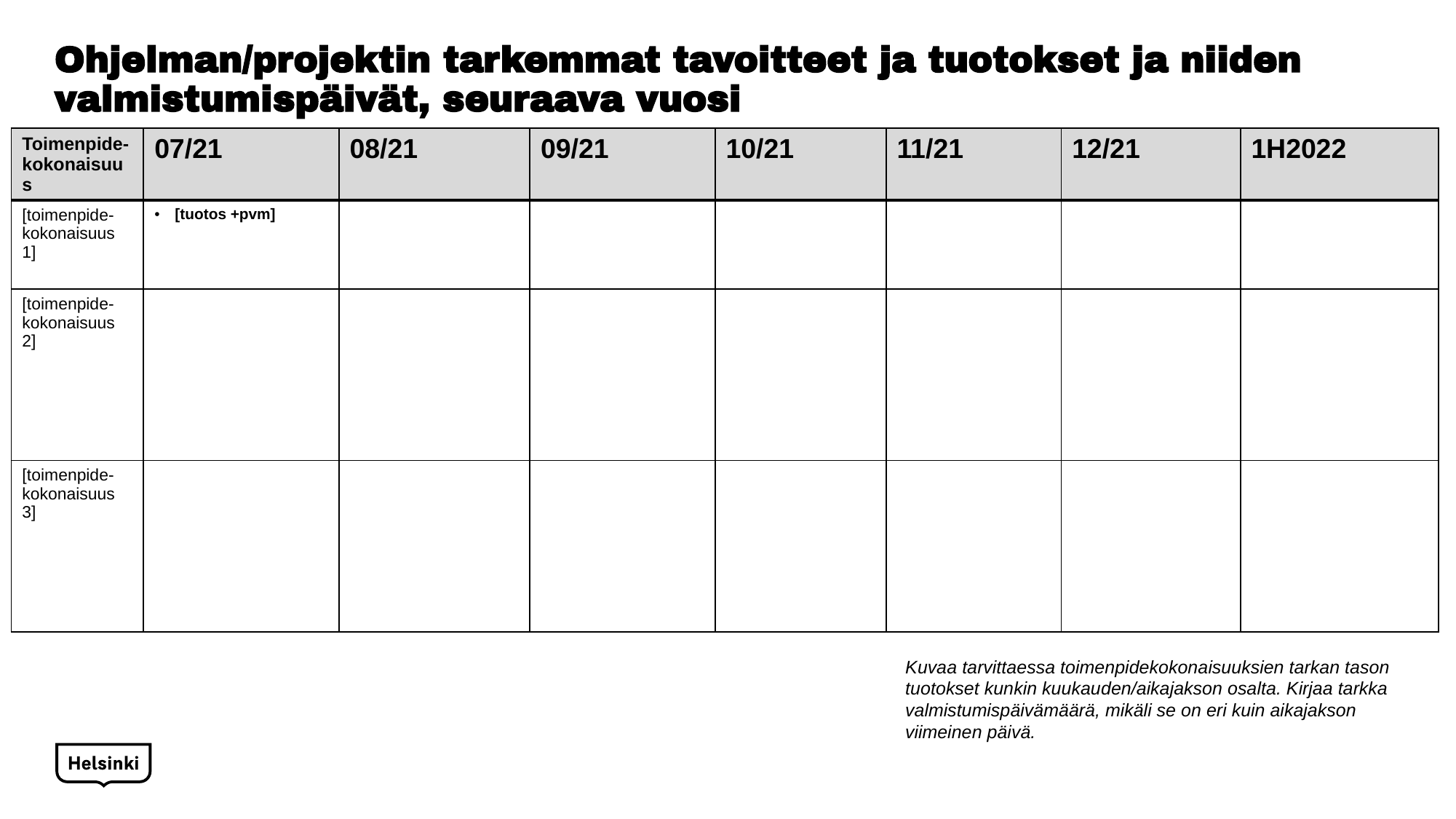

# Ohjelman/projektin tarkemmat tavoitteet ja tuotokset ja niiden valmistumispäivät, seuraava vuosi
| Toimenpide-kokonaisuus | 07/21 | 08/21 | 09/21 | 10/21 | 11/21 | 12/21 | 1H2022 |
| --- | --- | --- | --- | --- | --- | --- | --- |
| [toimenpide-kokonaisuus 1] | [tuotos +pvm] |  |  |  |  |  |  |
| [toimenpide-kokonaisuus 2] |  |  |  |  |  |  |  |
| [toimenpide-kokonaisuus 3] |  |  |  |  |  |  |  |
Kuvaa tarvittaessa toimenpidekokonaisuuksien tarkan tason tuotokset kunkin kuukauden/aikajakson osalta. Kirjaa tarkka valmistumispäivämäärä, mikäli se on eri kuin aikajakson viimeinen päivä.